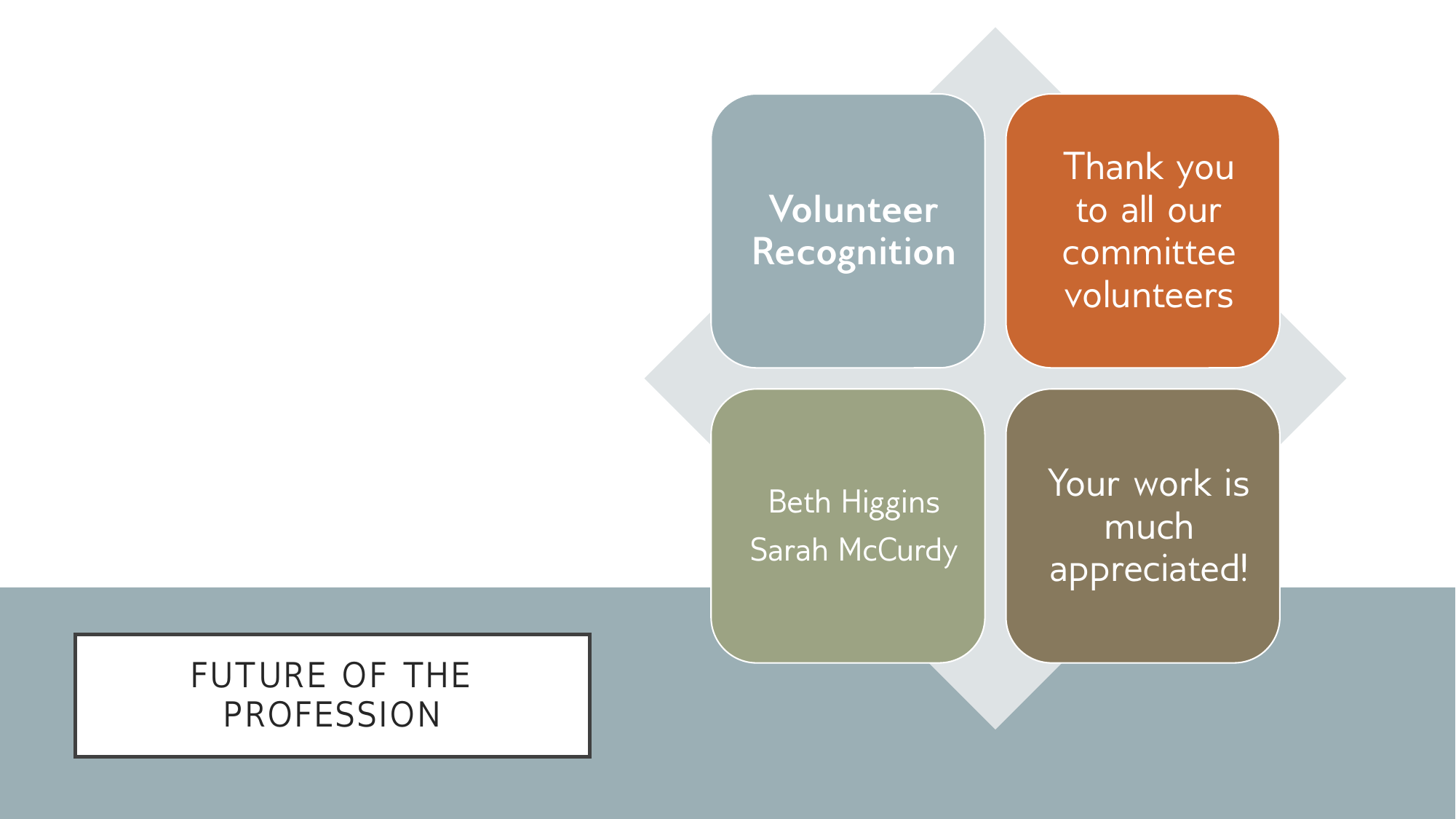

Volunteer Recognition
Thank you to all our committee volunteers
Beth Higgins
Sarah McCurdy
Your work is much appreciated!

FUTURE OF THE PROFESSION